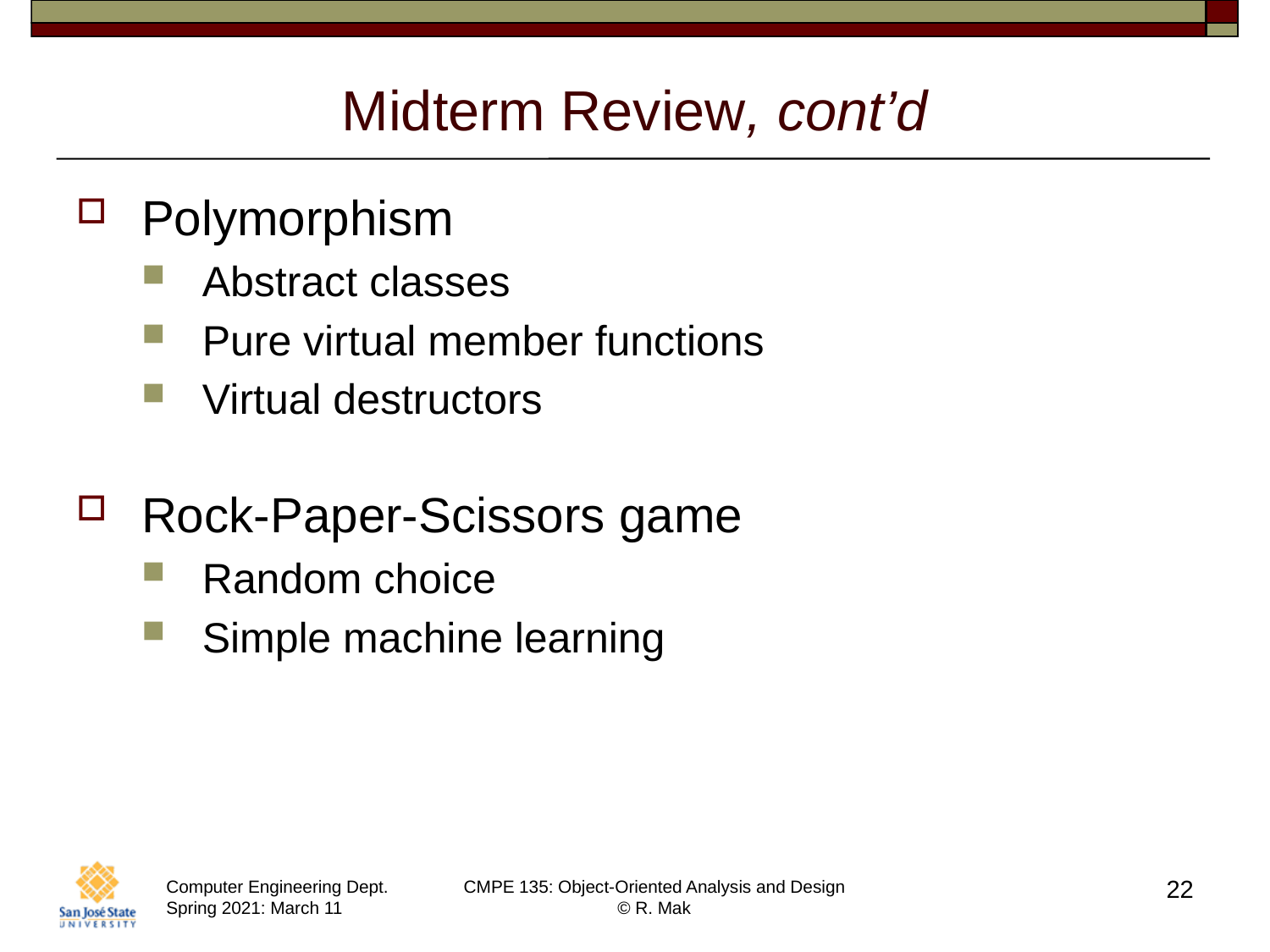

# Midterm Review, cont’d
Polymorphism
Abstract classes
Pure virtual member functions
Virtual destructors

Rock-Paper-Scissors game
Random choice
Simple machine learning

22